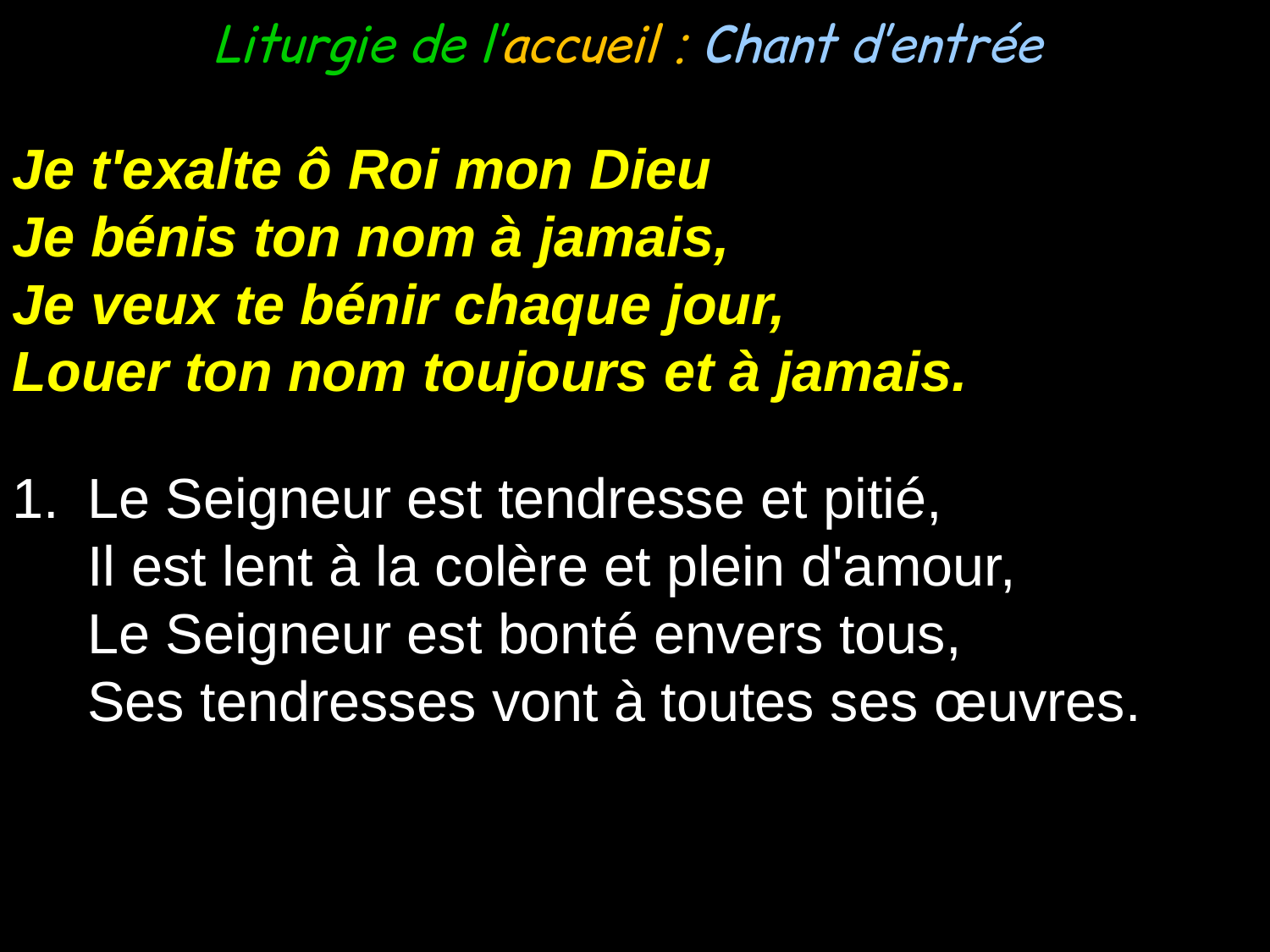

Liturgie de l’accueil : Chant d’entrée
Je t'exalte ô Roi mon Dieu
Je bénis ton nom à jamais,
Je veux te bénir chaque jour,
Louer ton nom toujours et à jamais.

1.	Le Seigneur est tendresse et pitié,
	Il est lent à la colère et plein d'amour,
	Le Seigneur est bonté envers tous,
	Ses tendresses vont à toutes ses œuvres.